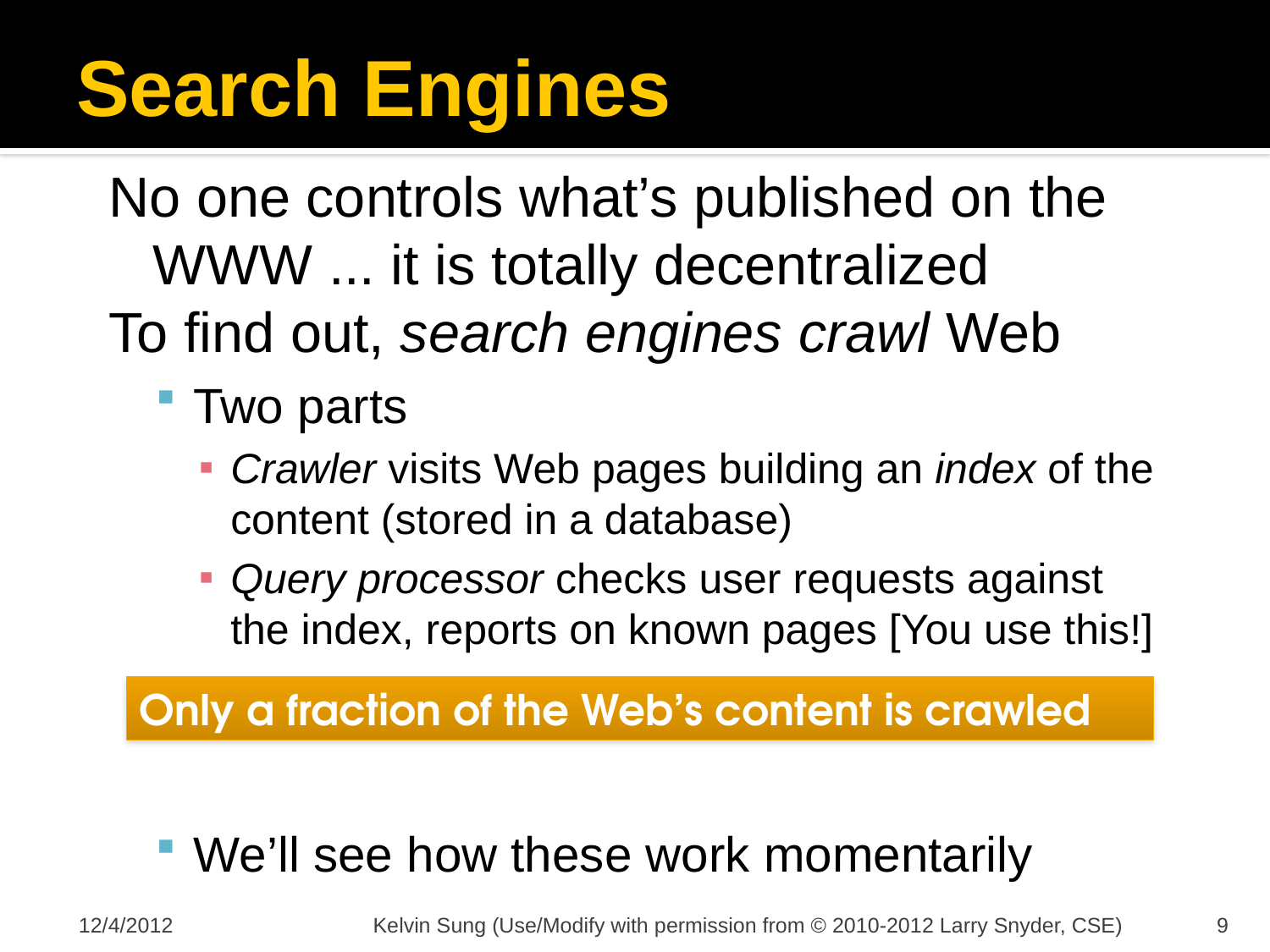

# Search Engines
No one controls what’s published on the WWW ... it is totally decentralized
To find out, search engines crawl Web
Two parts
Crawler visits Web pages building an index of the content (stored in a database)
Query processor checks user requests against the index, reports on known pages [You use this!]

We’ll see how these work momentarily
Only a fraction of the Web’s content is crawled
12/4/2012
Kelvin Sung (Use/Modify with permission from © 2010-2012 Larry Snyder, CSE)
9